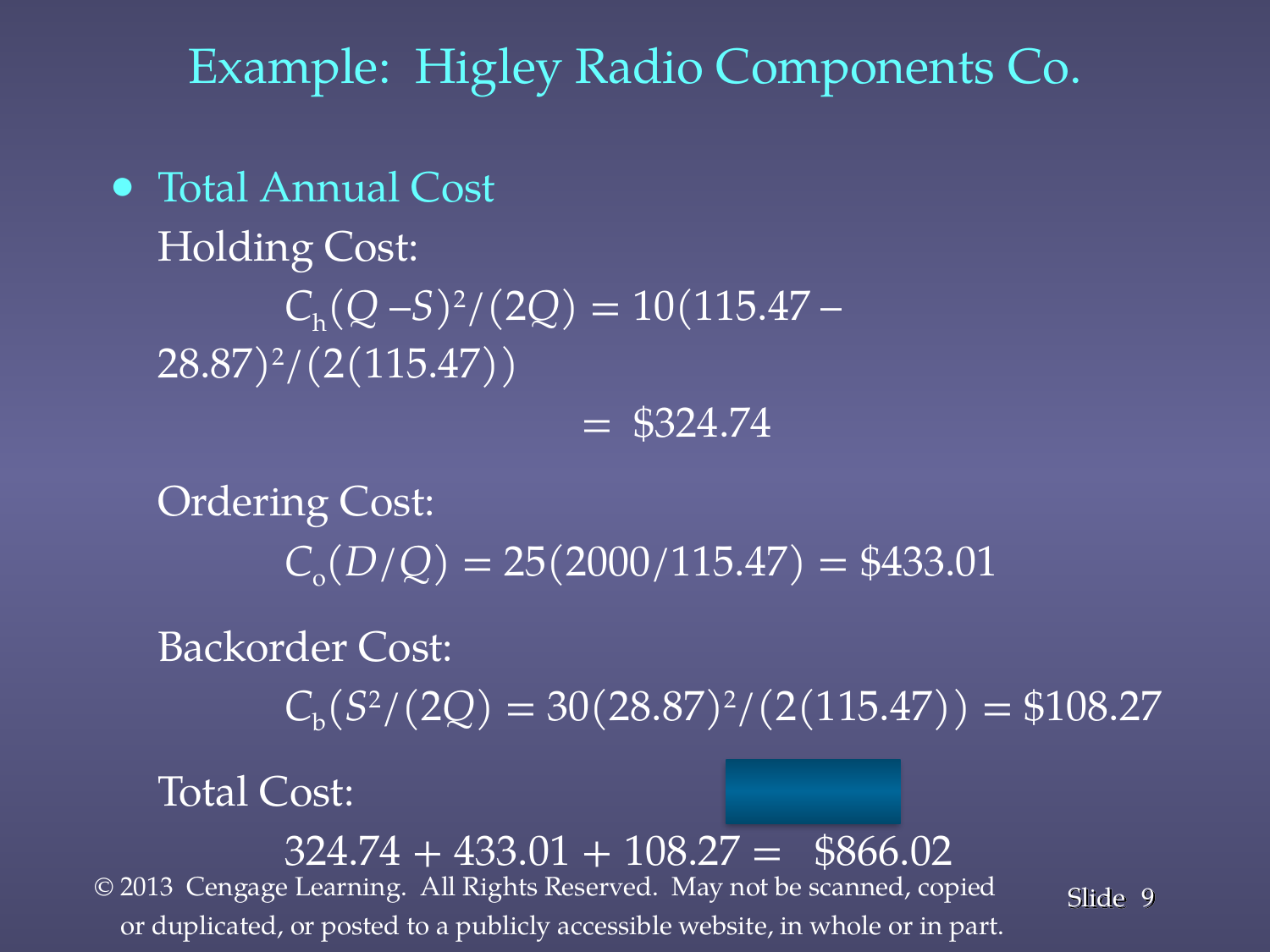

Example:  Higley Radio Components Co.
Total Annual Cost
	Holding Cost:
		Ch(Q –S)2/(2Q) = 10(115.47 – 28.87)2/(2(115.47))
				    =  $324.74

	Ordering Cost:
		Co(D/Q) = 25(2000/115.47) = $433.01

	Backorder Cost:
		Cb(S2/(2Q) = 30(28.87)2/(2(115.47)) = $108.27

	Total Cost:
		324.74 + 433.01 + 108.27 =   $866.02